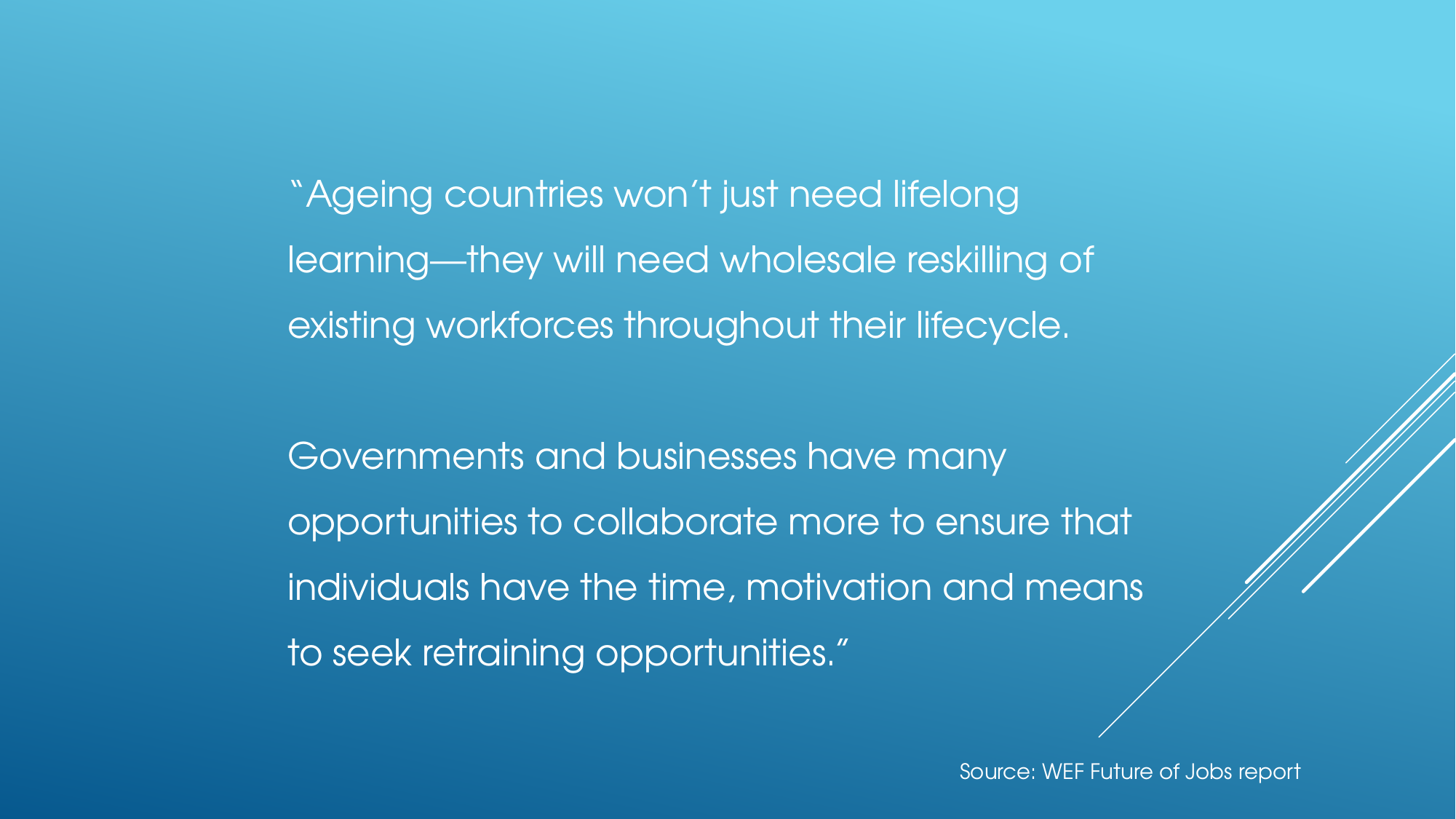

“Ageing countries won’t just need lifelong learning—they will need wholesale reskilling of existing workforces throughout their lifecycle.

Governments and businesses have many opportunities to collaborate more to ensure that individuals have the time, motivation and means to seek retraining opportunities.”
Source: WEF Future of Jobs report